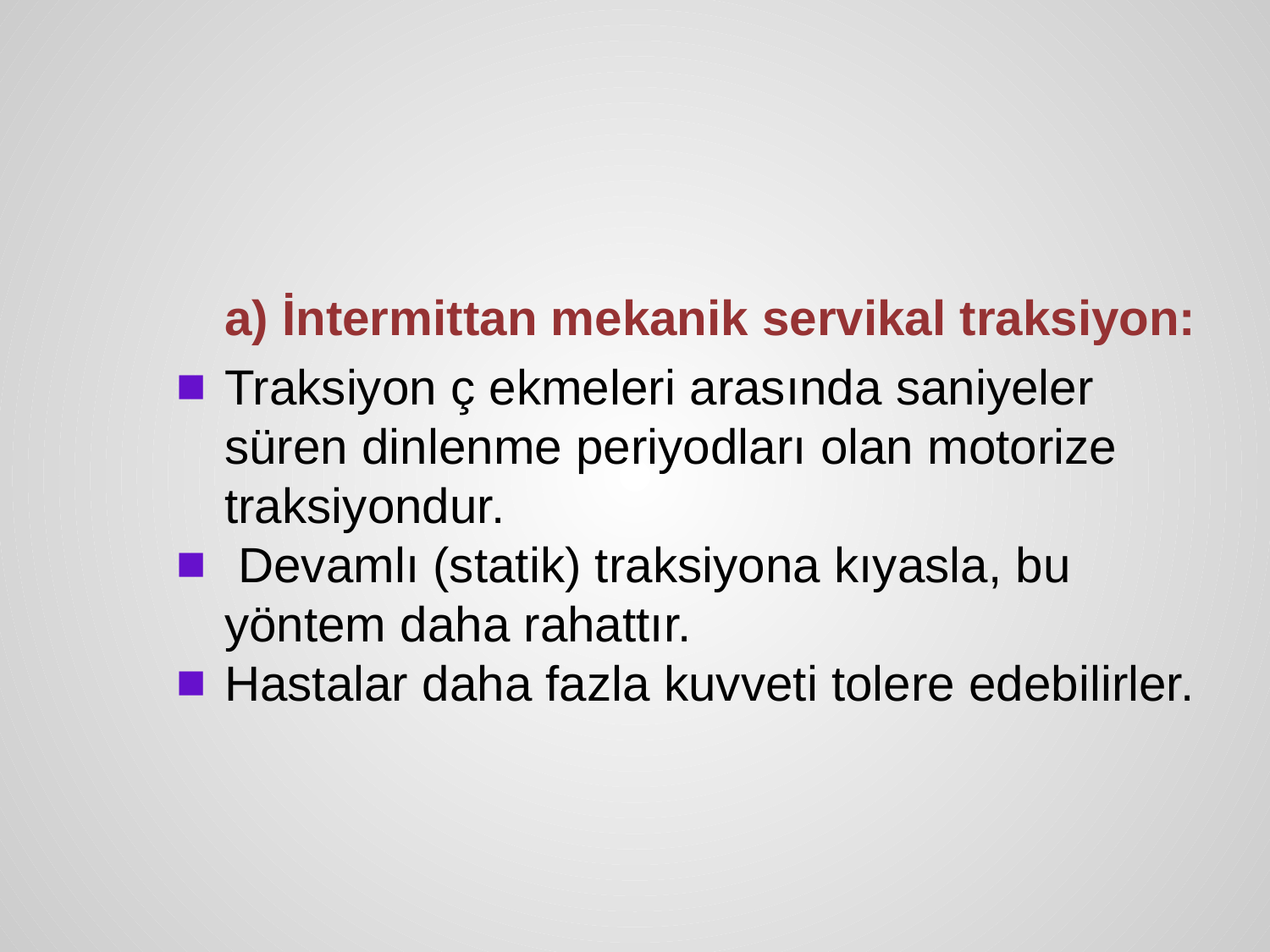

#
	a) İntermittan mekanik servikal traksiyon:
Traksiyon ç ekmeleri arasında saniyeler süren dinlenme periyodları olan motorize traksiyondur.
 Devamlı (statik) traksiyona kıyasla, bu yöntem daha rahattır.
Hastalar daha fazla kuvveti tolere edebilirler.